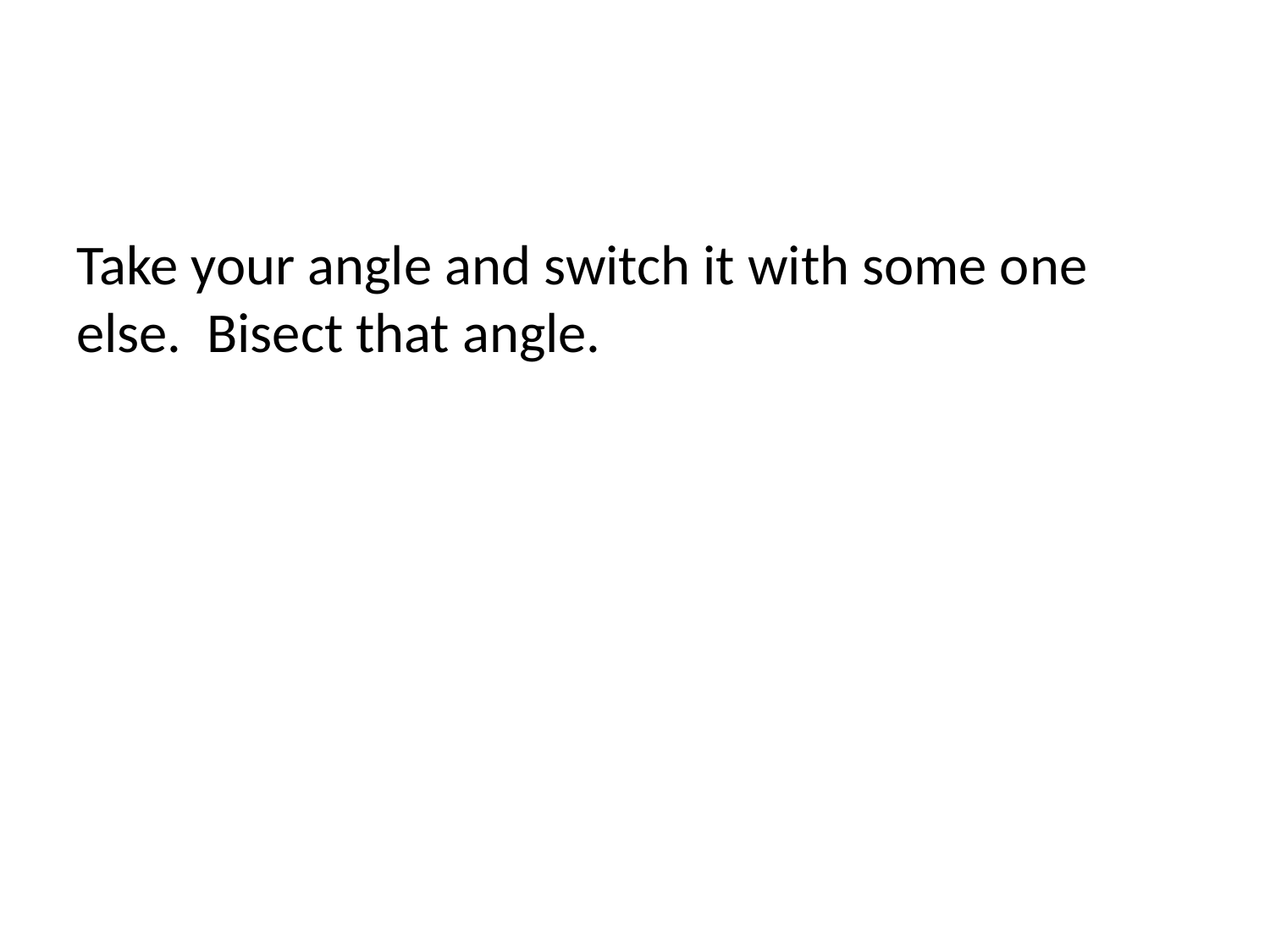

#
Take your angle and switch it with some one else.  Bisect that angle.